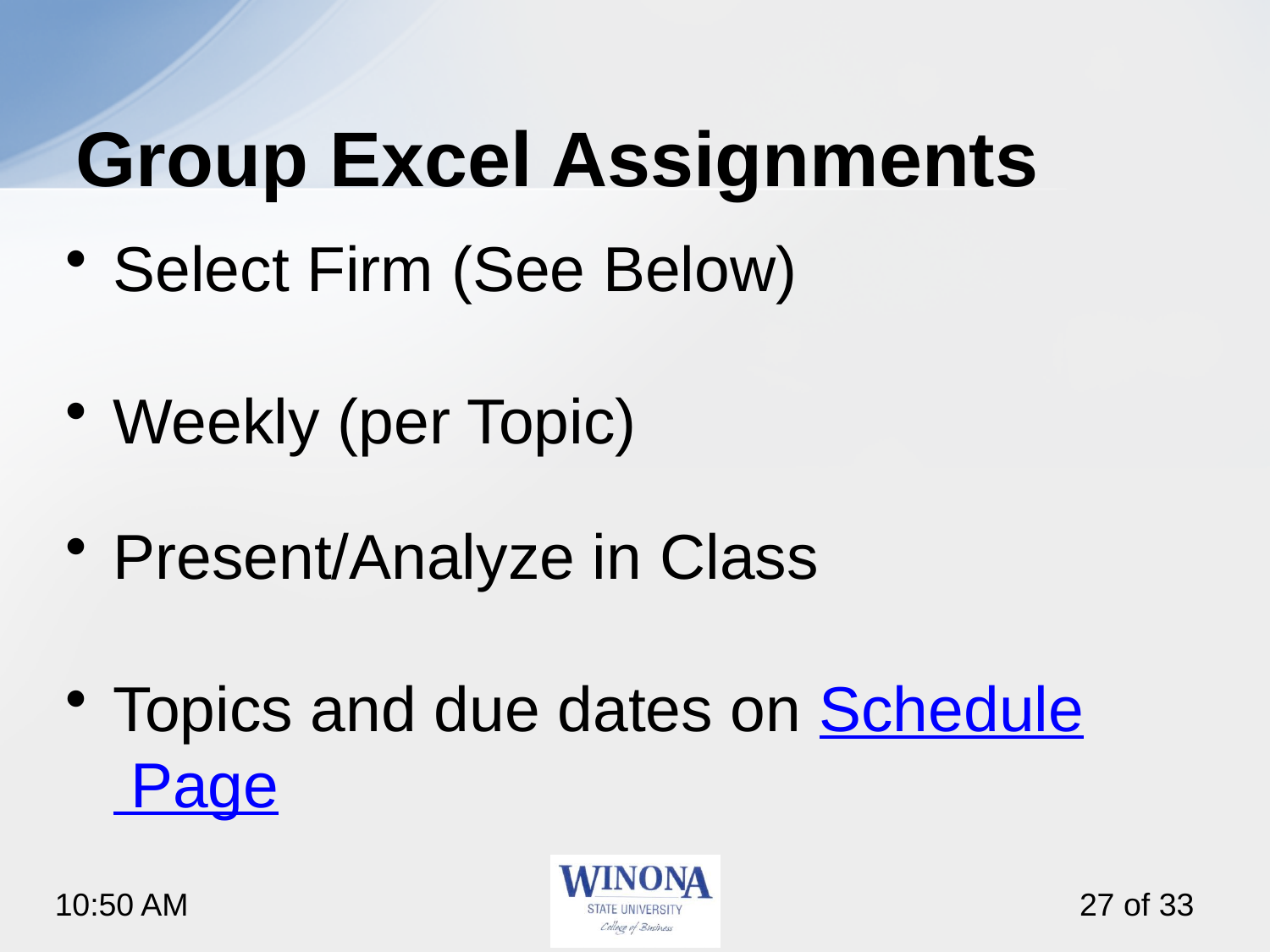

# Group Excel Assignments
Select Firm (See Below)

Weekly (per Topic)

Present/Analyze in Class

Topics and due dates on Schedule Page